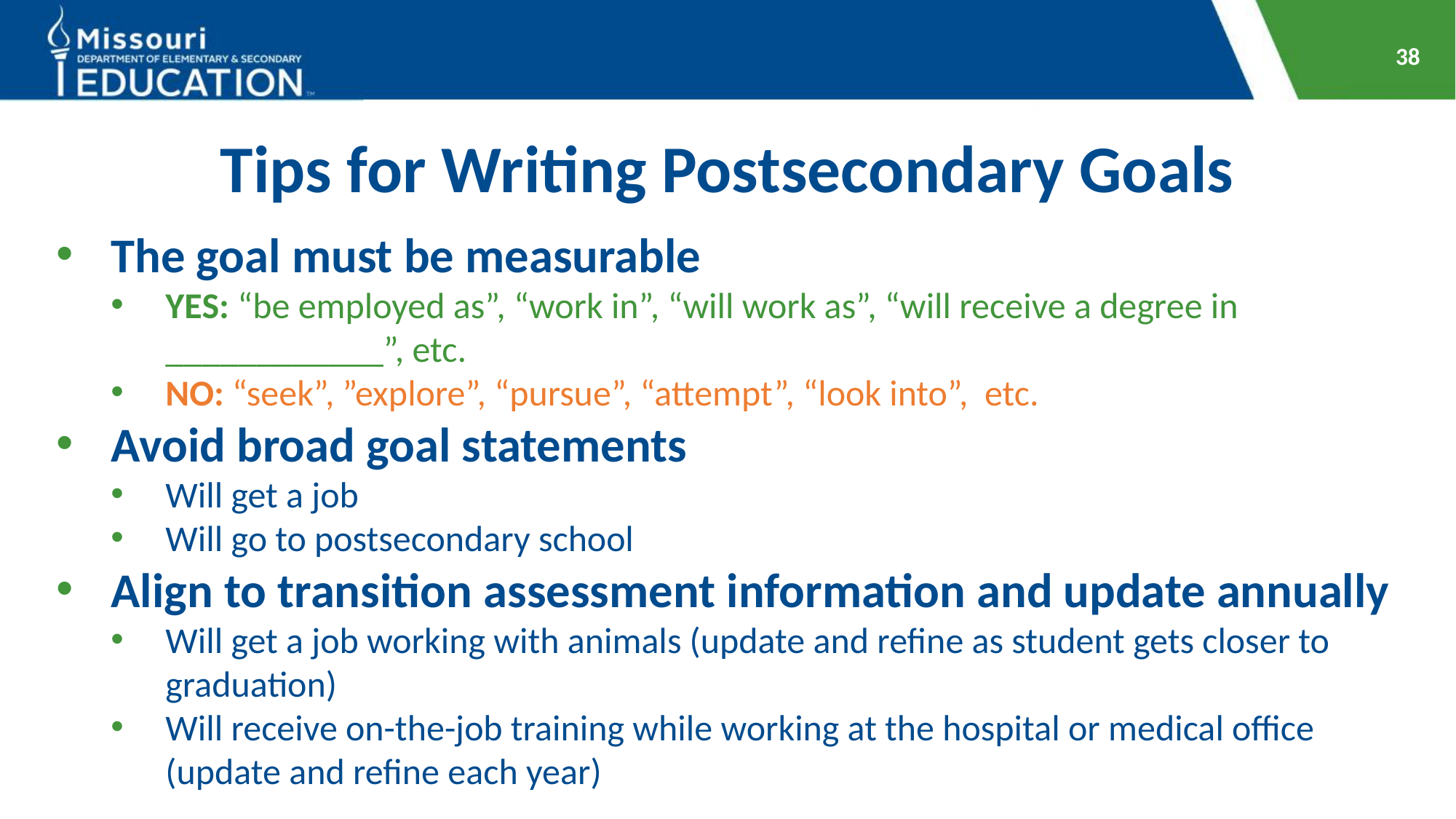

38
# Tips for Writing Postsecondary Goals
The goal must be measurable
YES: “be employed as”, “work in”, “will work as”, “will receive a degree in ____________”, etc.
NO: “seek”, ”explore”, “pursue”, “attempt”, “look into”,  etc.
Avoid broad goal statements
Will get a job
Will go to postsecondary school
Align to transition assessment information and update annually
Will get a job working with animals (update and refine as student gets closer to graduation)
Will receive on-the-job training while working at the hospital or medical office (update and refine each year)